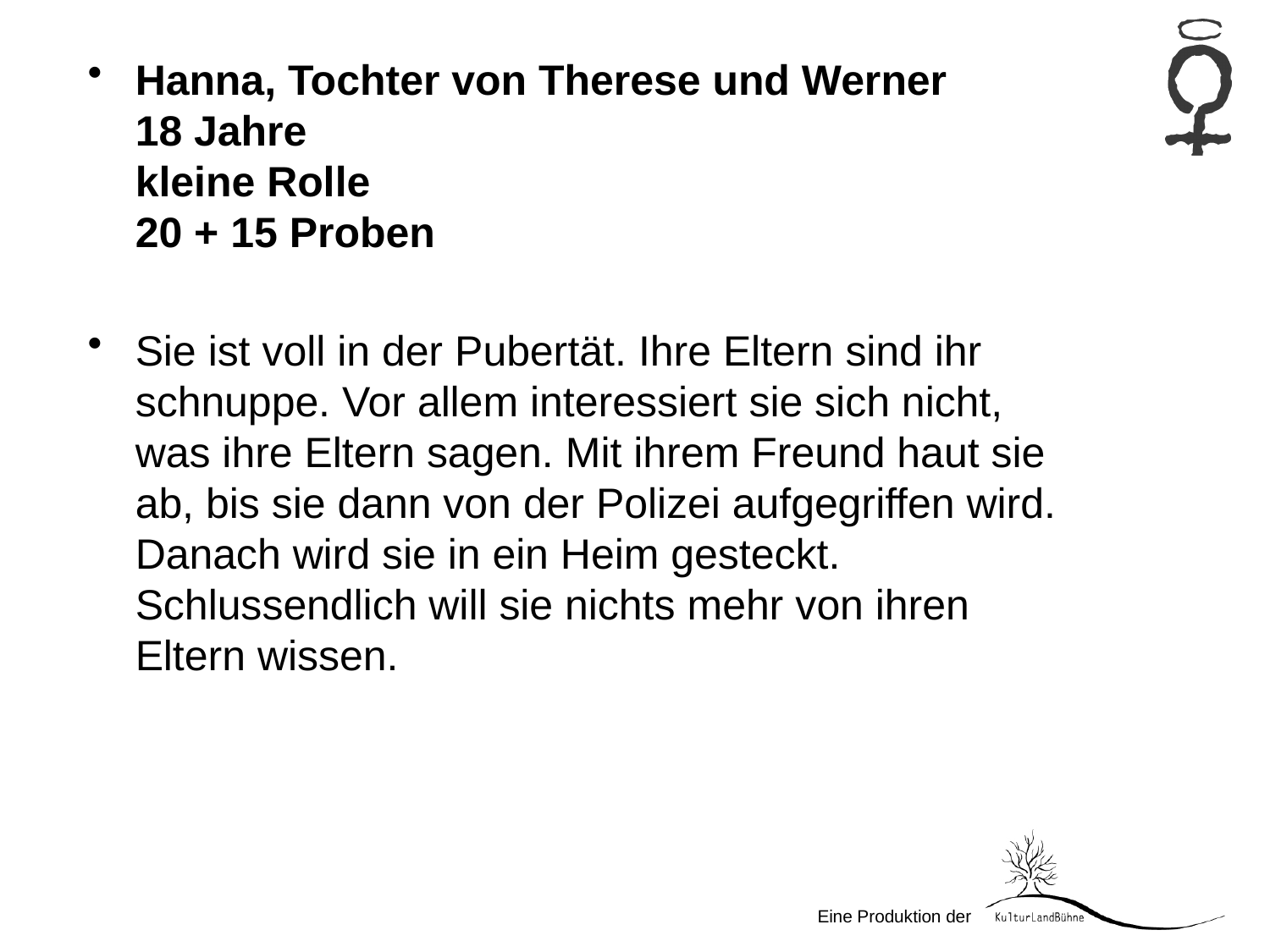

Hanna, Tochter von Therese und Werner
18 Jahre
kleine Rolle
20 + 15 Proben

Sie ist voll in der Pubertät. Ihre Eltern sind ihr schnuppe. Vor allem interessiert sie sich nicht, was ihre Eltern sagen. Mit ihrem Freund haut sie ab, bis sie dann von der Polizei aufgegriffen wird. Danach wird sie in ein Heim gesteckt. Schlussendlich will sie nichts mehr von ihren Eltern wissen.